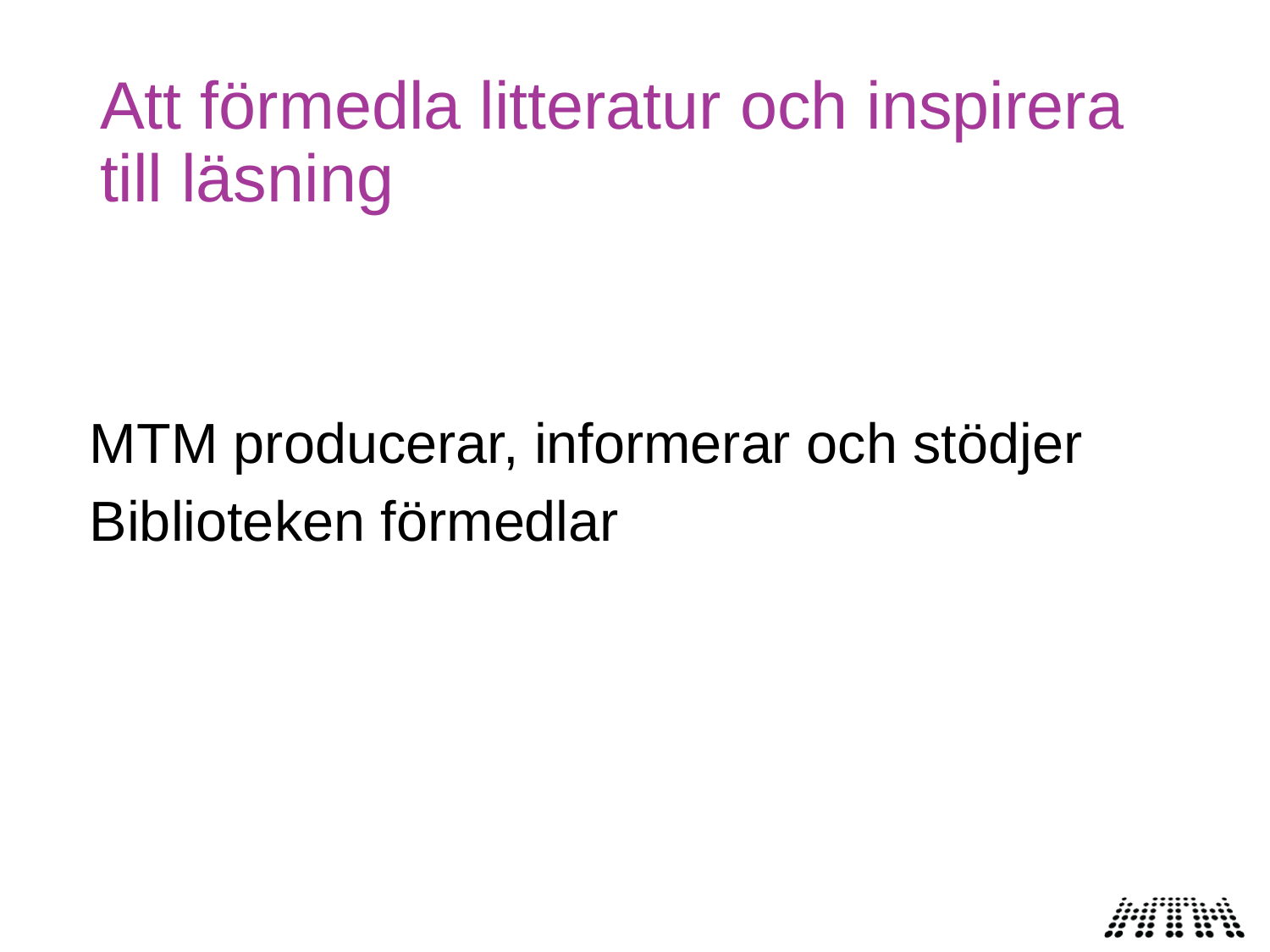

# Att förmedla litteratur och inspirera till läsning

MTM producerar, informerar och stödjer
Biblioteken förmedlar